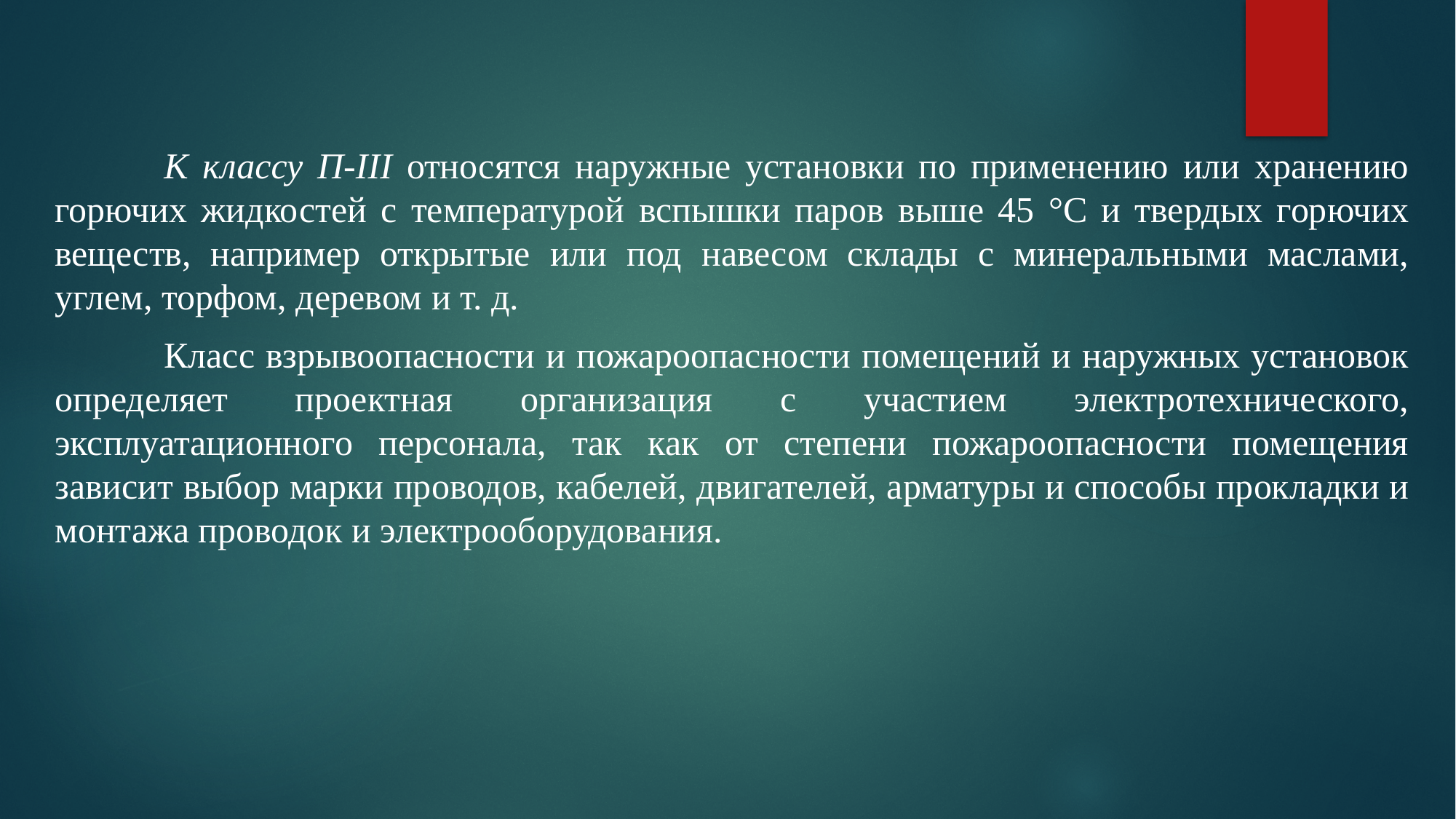

#
	К классу П-III относятся наружные установки по применению или хранению горючих жидкостей с температурой вспышки паров выше 45 °С и твердых горючих веществ, например открытые или под навесом склады с минеральными маслами, углем, торфом, деревом и т. д.
	Класс взрывоопасности и пожароопасности помещений и наружных установок определяет проектная организация с участием электротехнического, эксплуатационного персонала, так как от степени пожароопасности помещения зависит выбор марки проводов, кабелей, двигателей, арматуры и способы прокладки и монтажа проводок и электрооборудования.